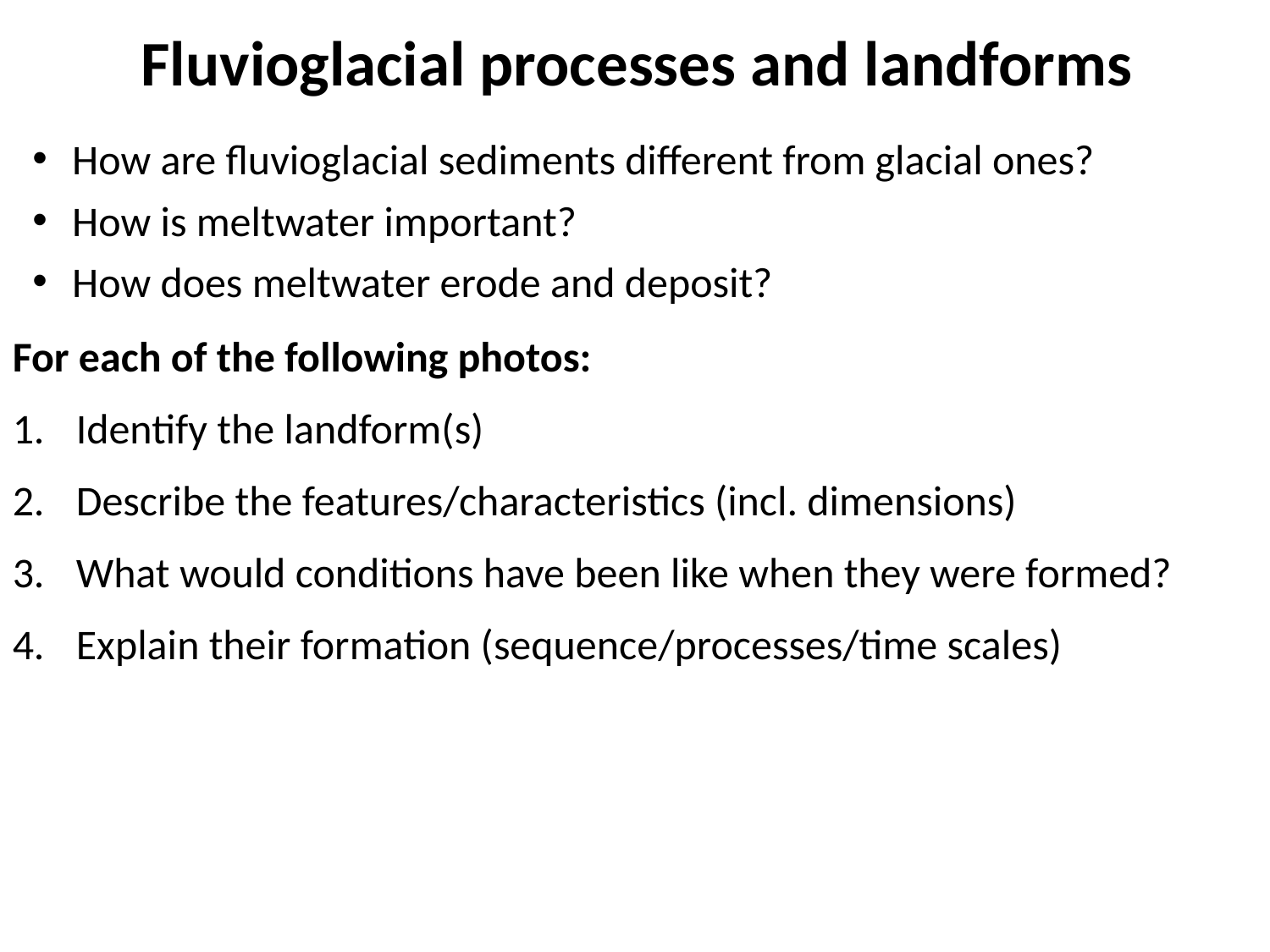

Fluvioglacial processes and landforms
How are fluvioglacial sediments different from glacial ones?
How is meltwater important?
How does meltwater erode and deposit?
For each of the following photos:
Identify the landform(s)
Describe the features/characteristics (incl. dimensions)
What would conditions have been like when they were formed?
Explain their formation (sequence/processes/time scales)